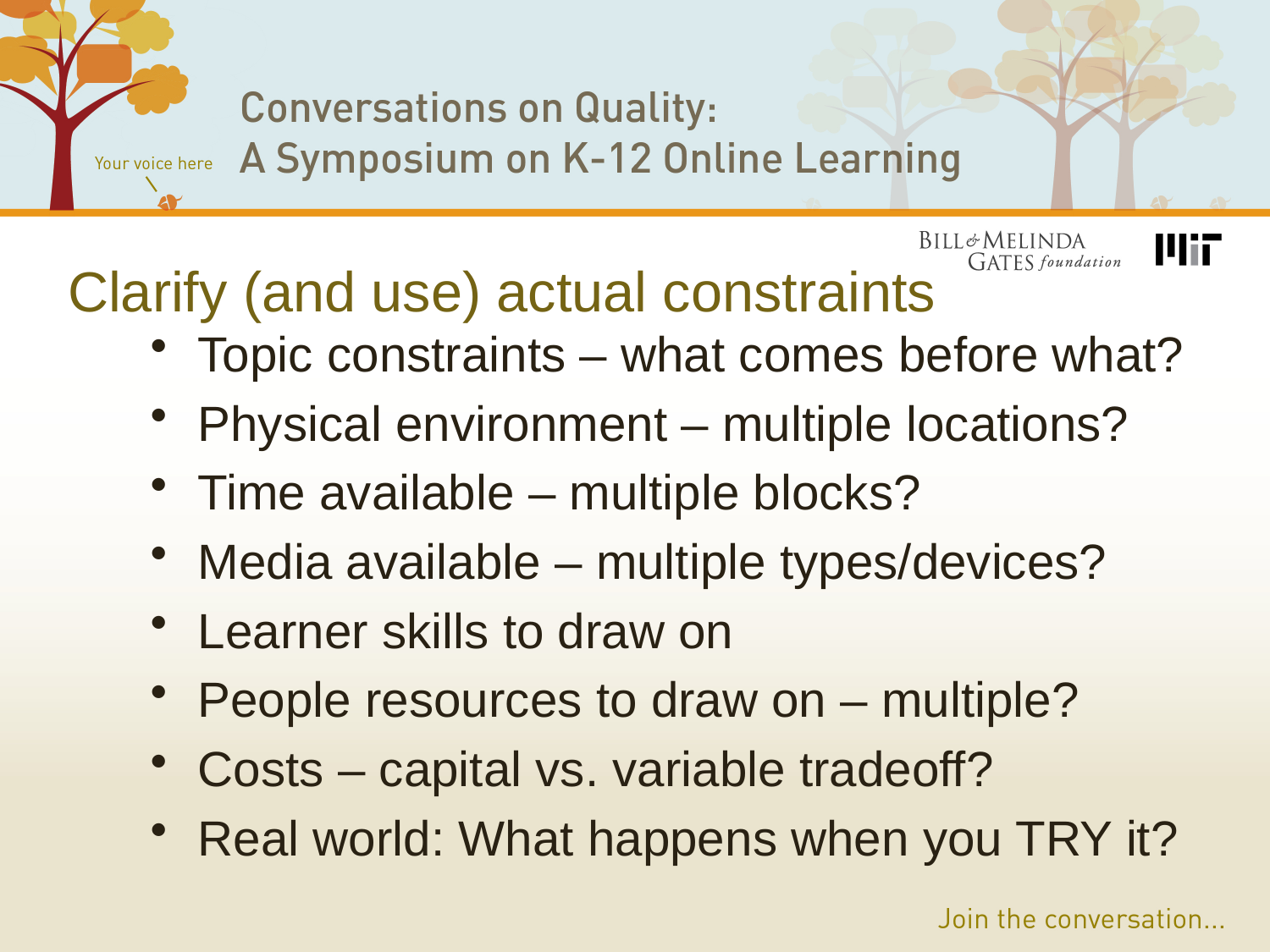

# Clarify (and use) actual constraints
Topic constraints – what comes before what?
Physical environment – multiple locations?
Time available – multiple blocks?
Media available – multiple types/devices?
Learner skills to draw on
People resources to draw on – multiple?
Costs – capital vs. variable tradeoff?
Real world: What happens when you TRY it?